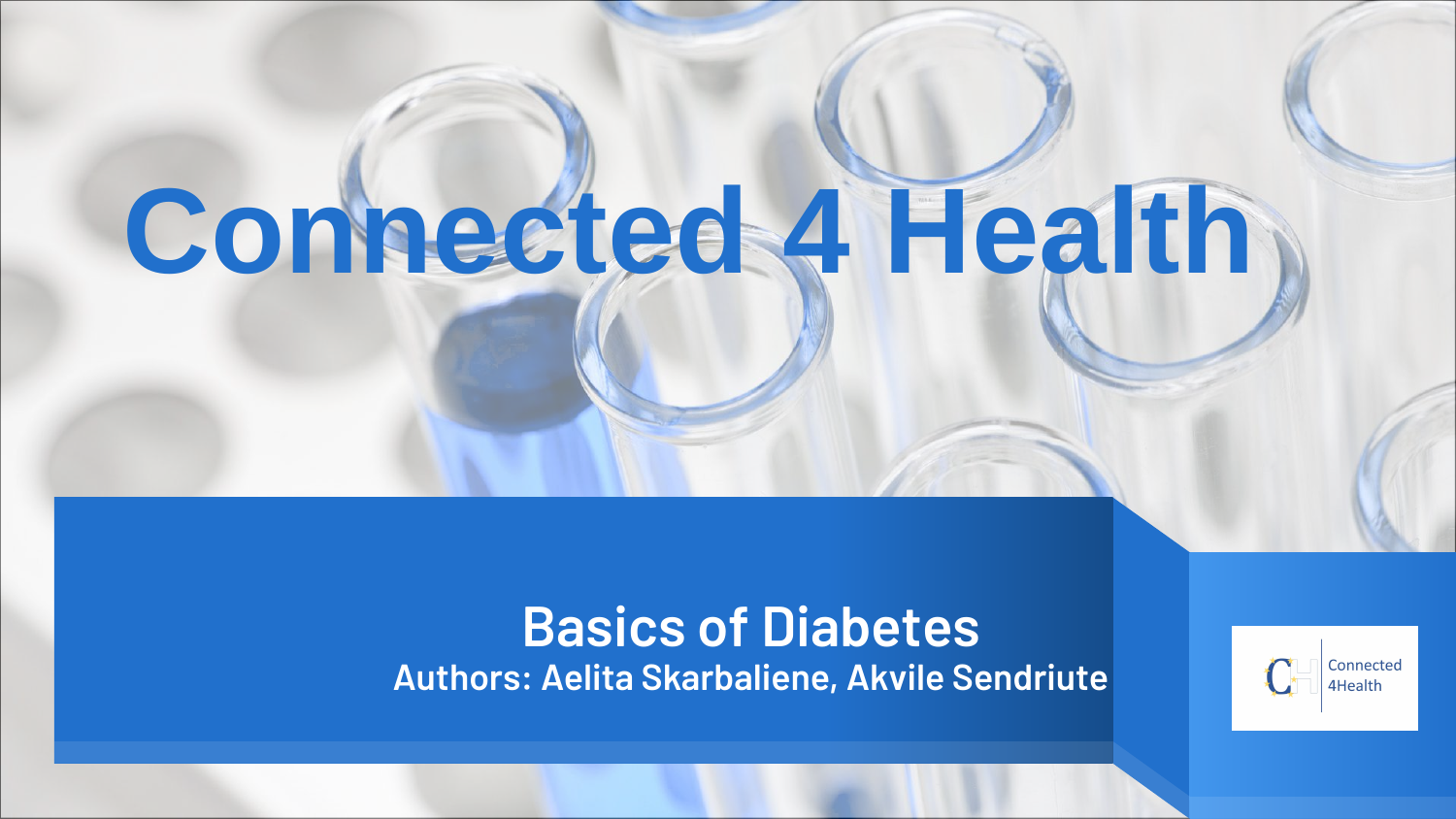

Connected 4 Health
# Basics of Diabetes Authors: Aelita Skarbaliene, Akvile Sendriute